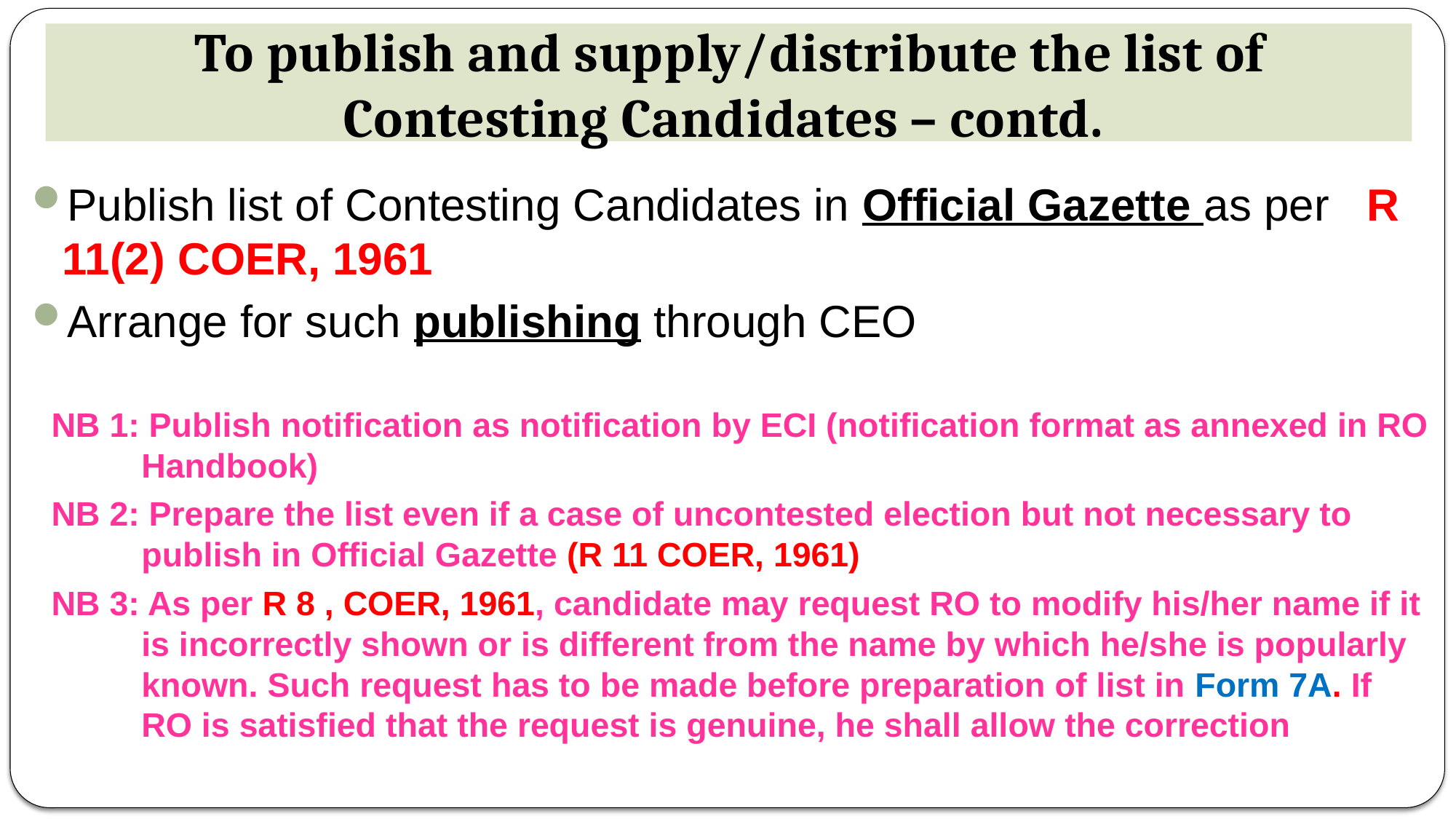

# To publish and supply/distribute the list of Contesting Candidates – contd.
Publish list of Contesting Candidates in Official Gazette as per   R 11(2) COER, 1961
Arrange for such publishing through CEO

NB 1: Publish notification as notification by ECI (notification format as annexed in RO Handbook)
NB 2: Prepare the list even if a case of uncontested election but not necessary to publish in Official Gazette (R 11 COER, 1961)
NB 3: As per R 8 , COER, 1961, candidate may request RO to modify his/her name if it is incorrectly shown or is different from the name by which he/she is popularly known. Such request has to be made before preparation of list in Form 7A. If RO is satisfied that the request is genuine, he shall allow the correction